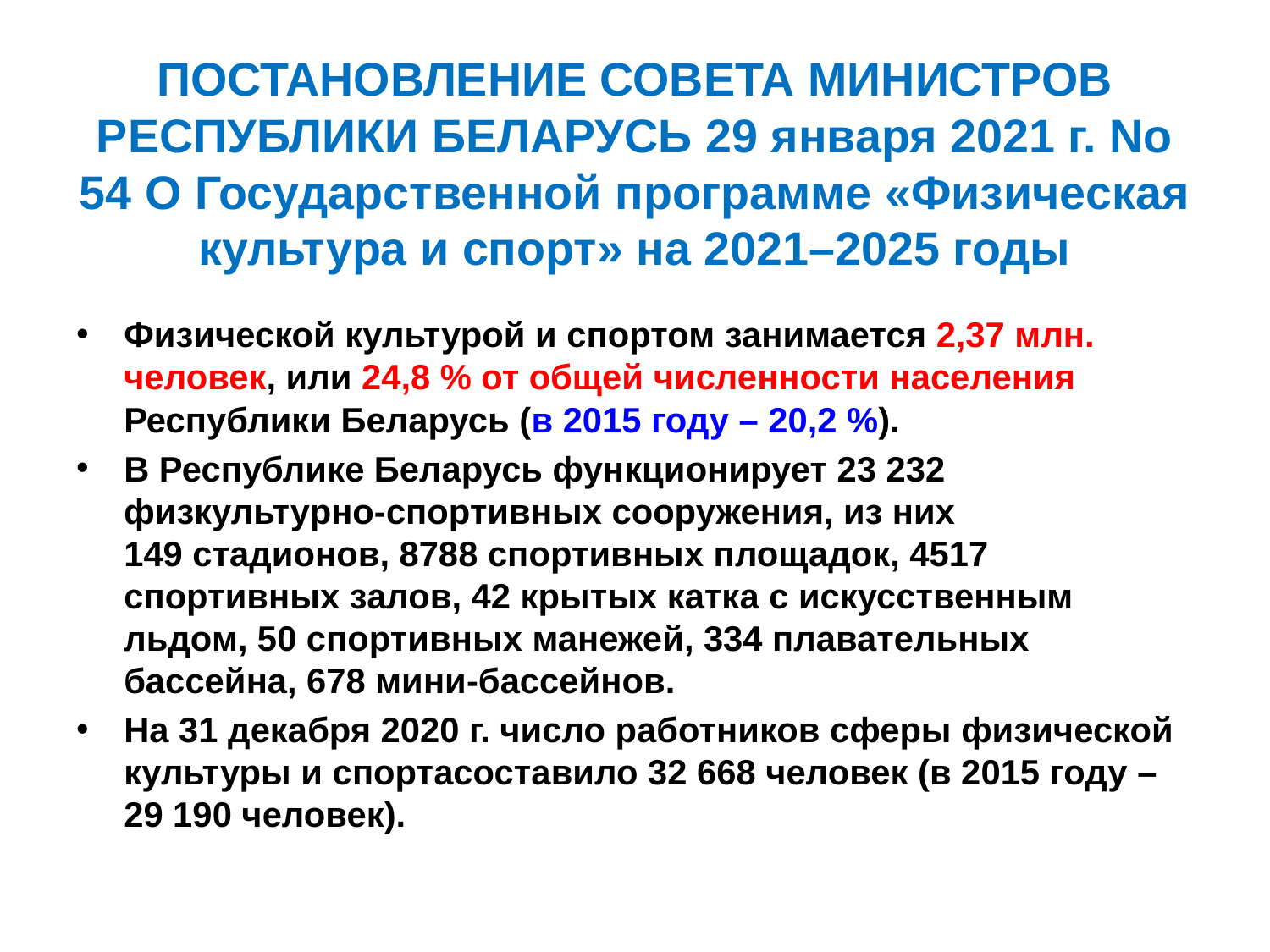

# ПОСТАНОВЛЕНИЕ СОВЕТА МИНИСТРОВ РЕСПУБЛИКИ БЕЛАРУСЬ 29 января 2021 г. No 54 О Государственной программе «Физическая культура и спорт» на 2021–2025 годы
Физической культурой и спортом занимается 2,37 млн. человек, или 24,8 % от общей численности населения Республики Беларусь (в 2015 году – 20,2 %).
В Республике Беларусь функционирует 23 232 физкультурно-спортивных сооружения, из них
149 стадионов, 8788 спортивных площадок, 4517 спортивных залов, 42 крытых катка с искусственным льдом, 50 спортивных манежей, 334 плавательных бассейна, 678 мини-бассейнов.
На 31 декабря 2020 г. число работников сферы физической культуры и спортасоставило 32 668 человек (в 2015 году – 29 190 человек).